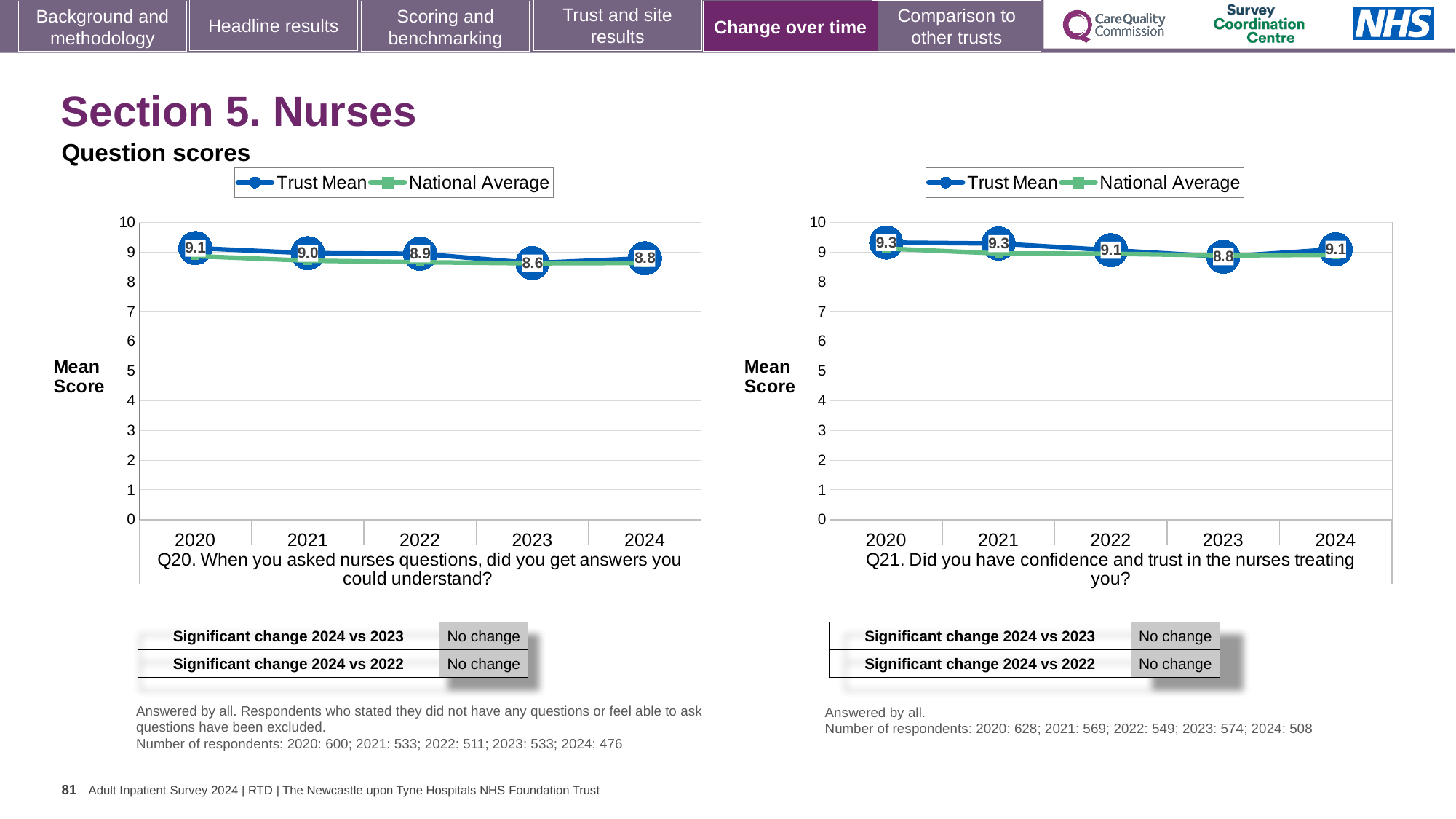

# Section 5. Nurses
Question scores

### Chart

| Category | Trust Mean | National Average |
|---|---|---|
| 2020 | 9.138470414483736 | 8.867721108593516 |
| 2021 | 8.967244783819028 | 8.715029869802708 |
| 2022 | 8.947467569010156 | 8.661767751838035 |
| 2023 | 8.633853927495531 | 8.624485091651344 |
| 2024 | 8.794504255407078 | 8.638434075859962 |

### Chart

| Category | Trust Mean | National Average |
|---|---|---|
| 2020 | 9.324520657265094 | 9.123002031850694 |
| 2021 | 9.291922502385649 | 8.957632680486954 |
| 2022 | 9.06897433493438 | 8.947825493165448 |
| 2023 | 8.849010410758538 | 8.888977619551937 |
| 2024 | 9.098902836335979 | 8.911632890601101 |
| Significant change 2024 vs 2023 | No change |
| --- | --- |
| Significant change 2024 vs 2022 | No change |
| Significant change 2024 vs 2023 | No change |
| --- | --- |
| Significant change 2024 vs 2022 | No change |
Answered by all. Respondents who stated they did not have any questions or feel able to ask questions have been excluded.
Number of respondents: 2020: 600; 2021: 533; 2022: 511; 2023: 533; 2024: 476

Answered by all.
Number of respondents: 2020: 628; 2021: 569; 2022: 549; 2023: 574; 2024: 508

81